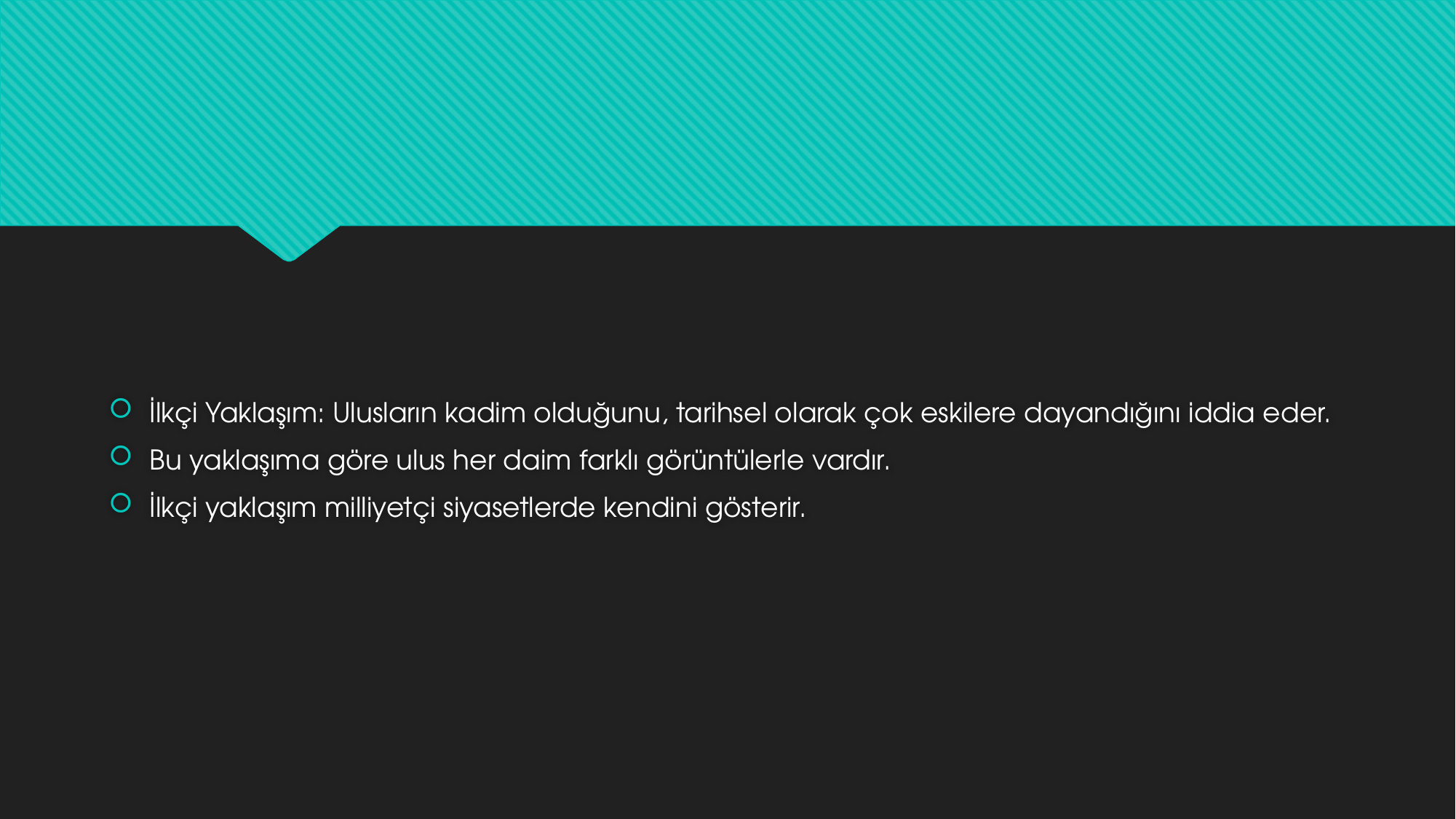

#
İlkçi Yaklaşım: Ulusların kadim olduğunu, tarihsel olarak çok eskilere dayandığını iddia eder.
Bu yaklaşıma göre ulus her daim farklı görüntülerle vardır.
İlkçi yaklaşım milliyetçi siyasetlerde kendini gösterir.